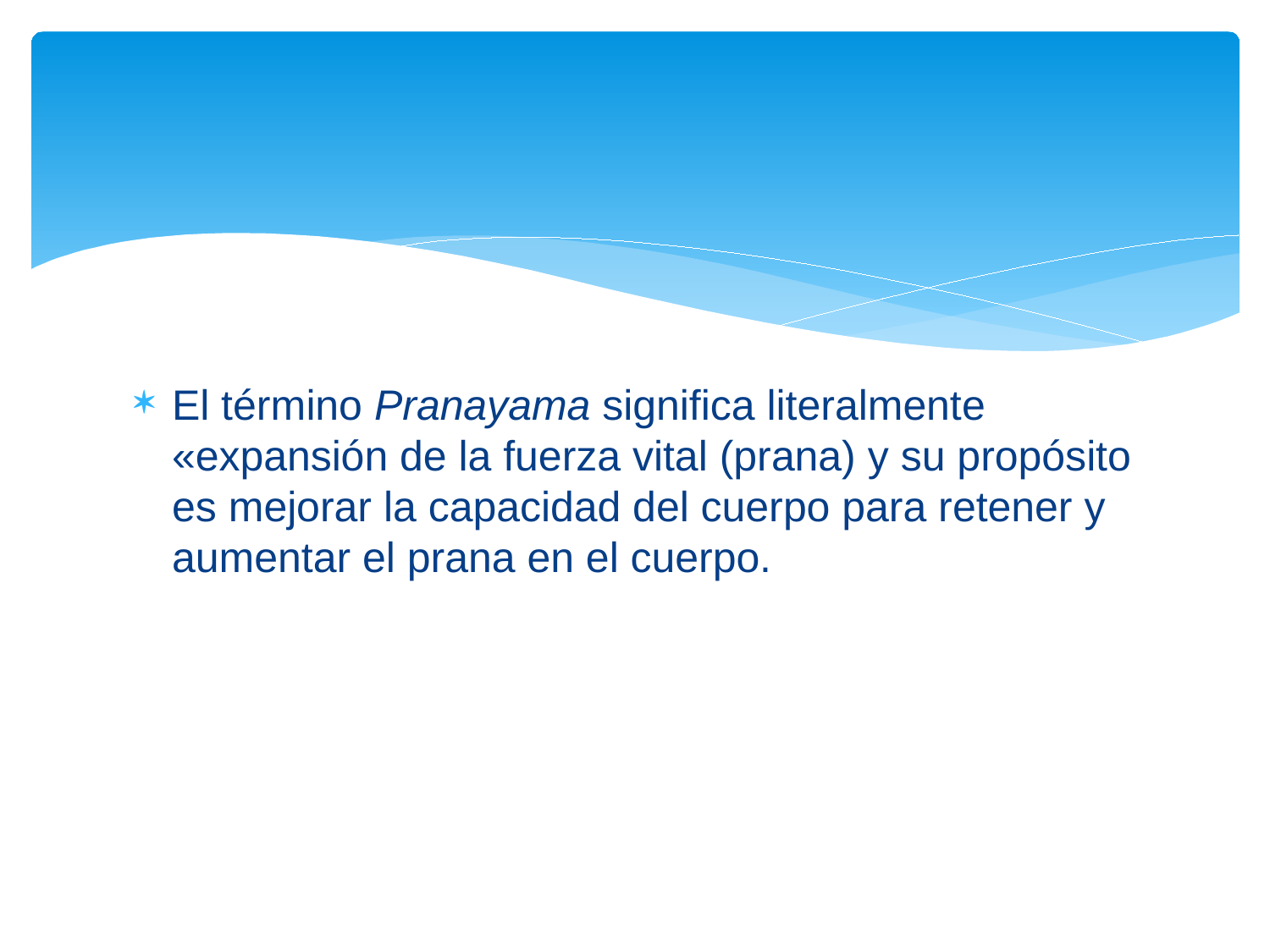

#
El término Pranayama significa literalmente «expansión de la fuerza vital (prana) y su propósito es mejorar la capacidad del cuerpo para retener y aumentar el prana en el cuerpo.